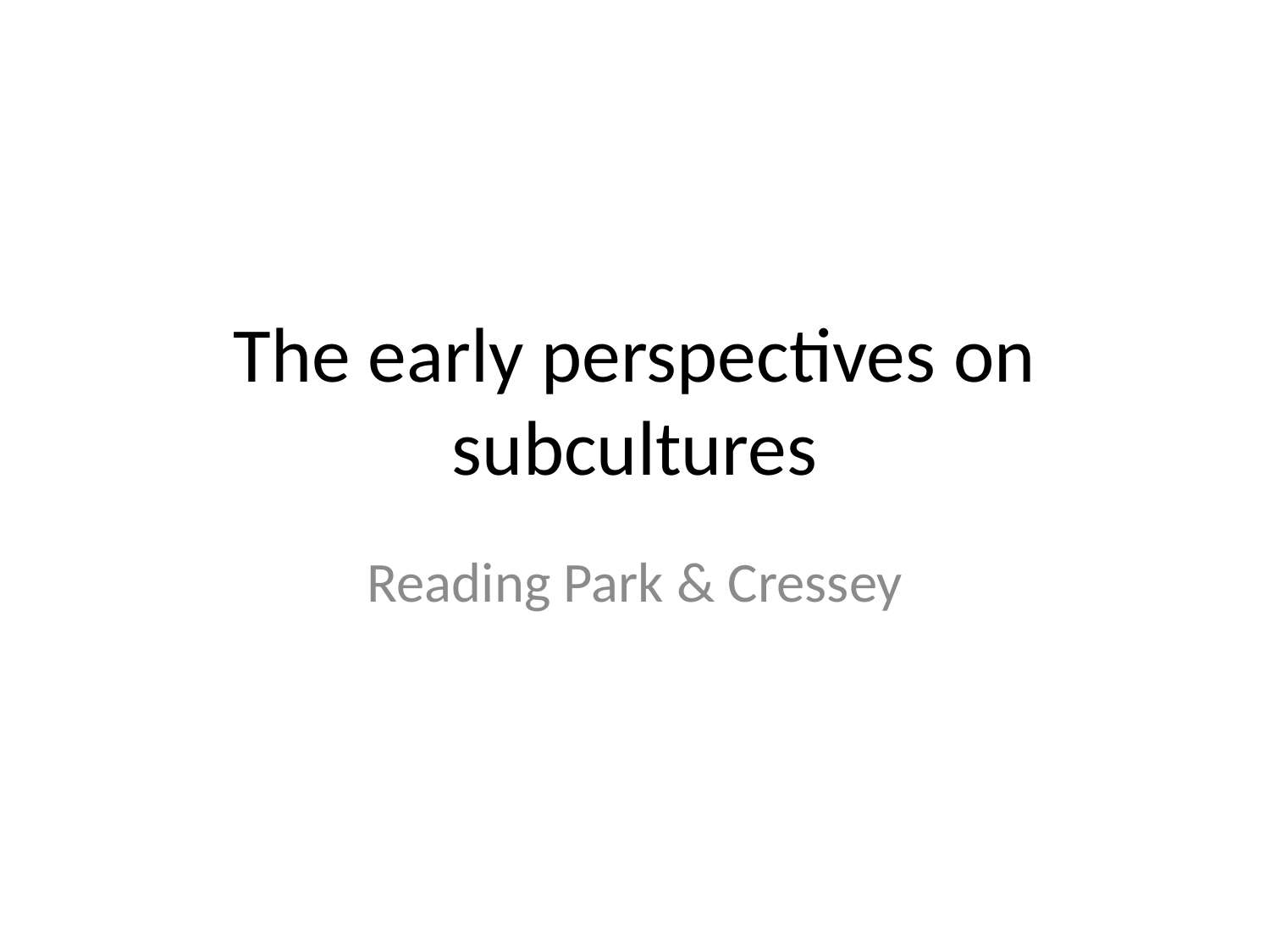

# The early perspectives on subcultures
Reading Park & Cressey